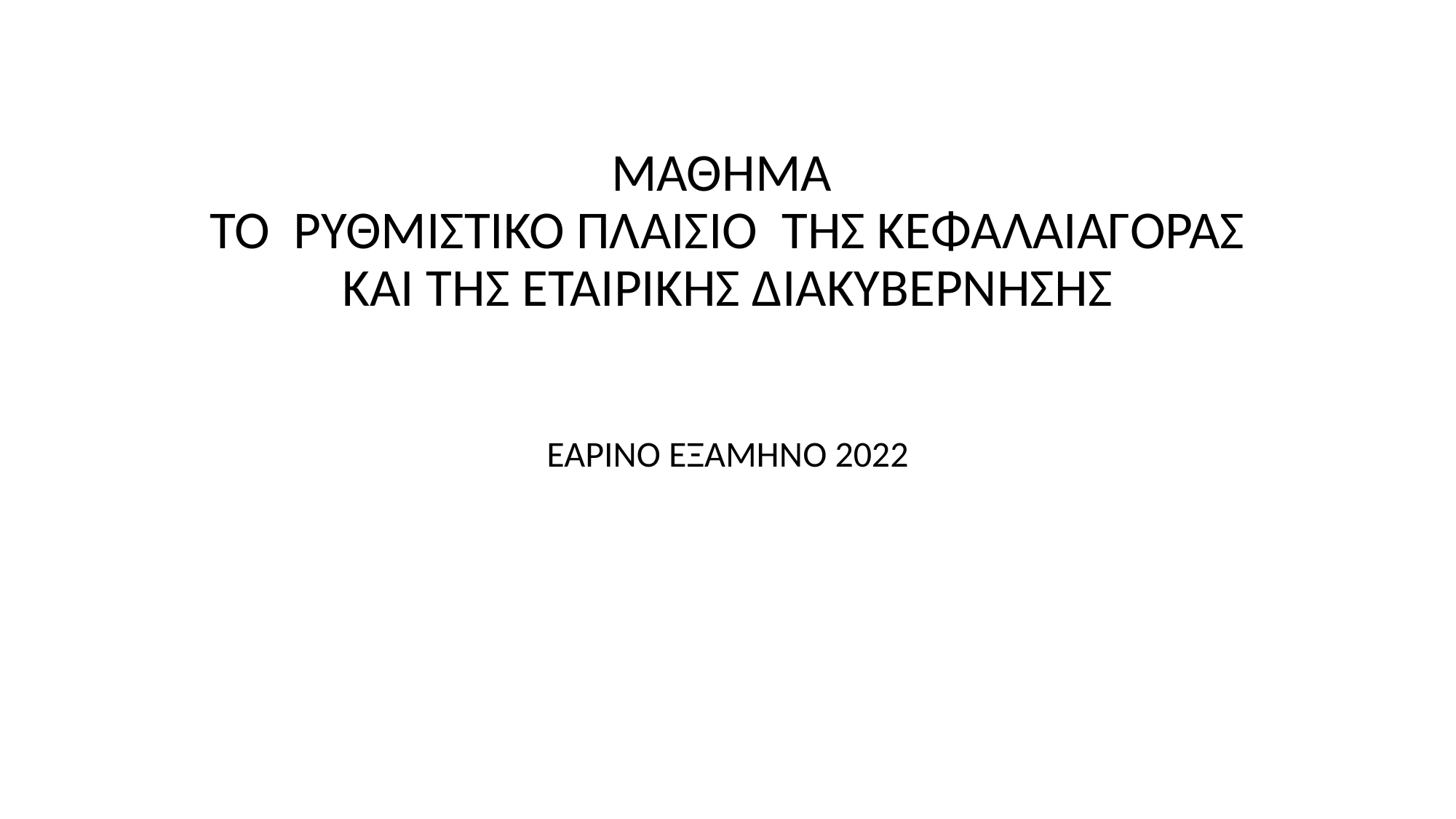

# ΜΑΘΗΜΑ ΤΟ  ΡΥΘΜΙΣΤΙΚΟ ΠΛΑΙΣΙΟ  ΤΗΣ ΚΕΦΑΛΑΙΑΓΟΡΑΣ ΚΑΙ ΤΗΣ ΕΤΑΙΡΙΚΗΣ ΔΙΑΚΥΒΕΡΝΗΣΗΣ
ΕΑΡΙΝΟ ΕΞΑΜΗΝΟ 2022